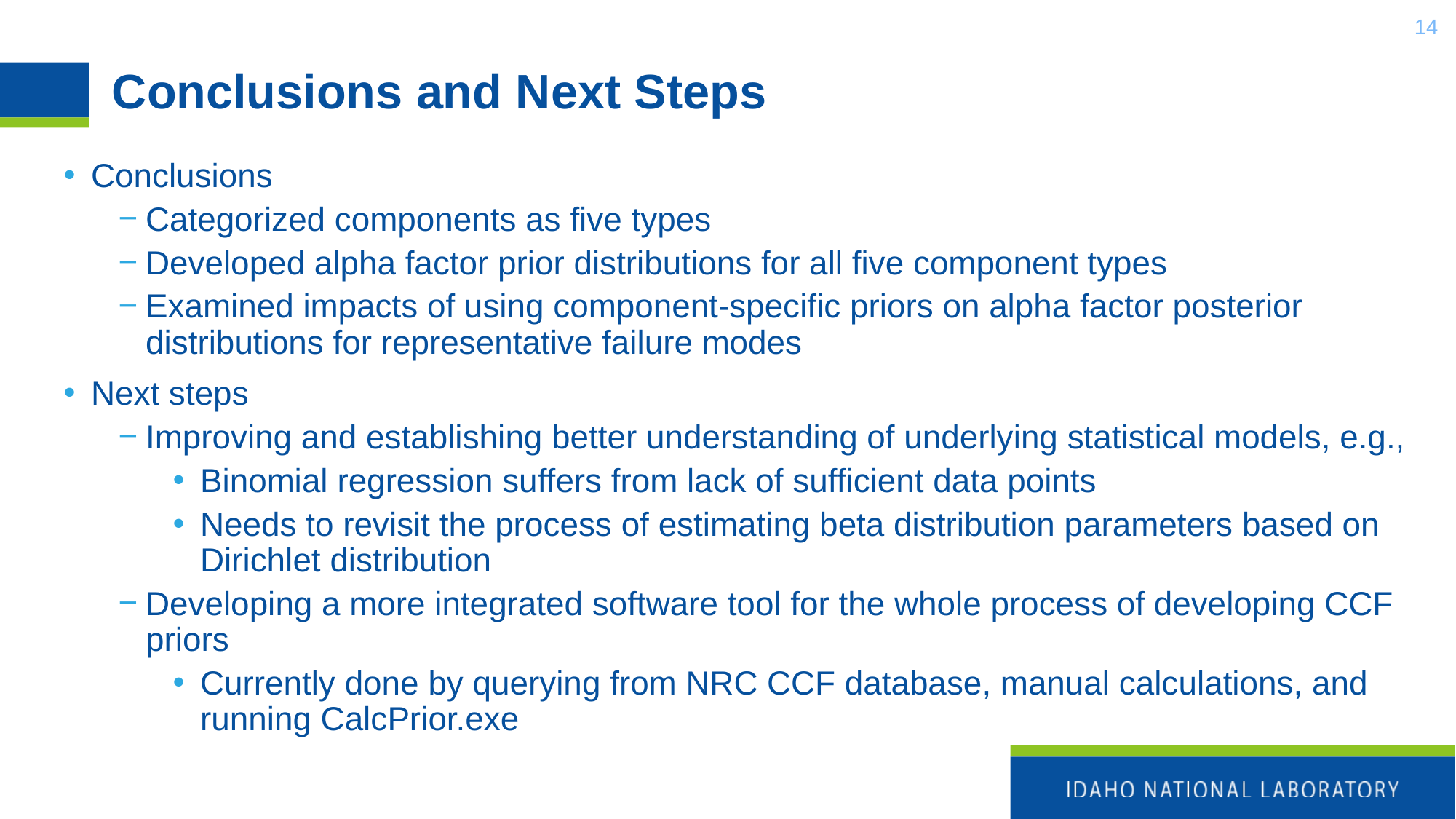

14
# Conclusions and Next Steps
Conclusions
Categorized components as five types
Developed alpha factor prior distributions for all five component types
Examined impacts of using component-specific priors on alpha factor posterior distributions for representative failure modes
Next steps
Improving and establishing better understanding of underlying statistical models, e.g.,
Binomial regression suffers from lack of sufficient data points
Needs to revisit the process of estimating beta distribution parameters based on Dirichlet distribution
Developing a more integrated software tool for the whole process of developing CCF priors
Currently done by querying from NRC CCF database, manual calculations, and running CalcPrior.exe